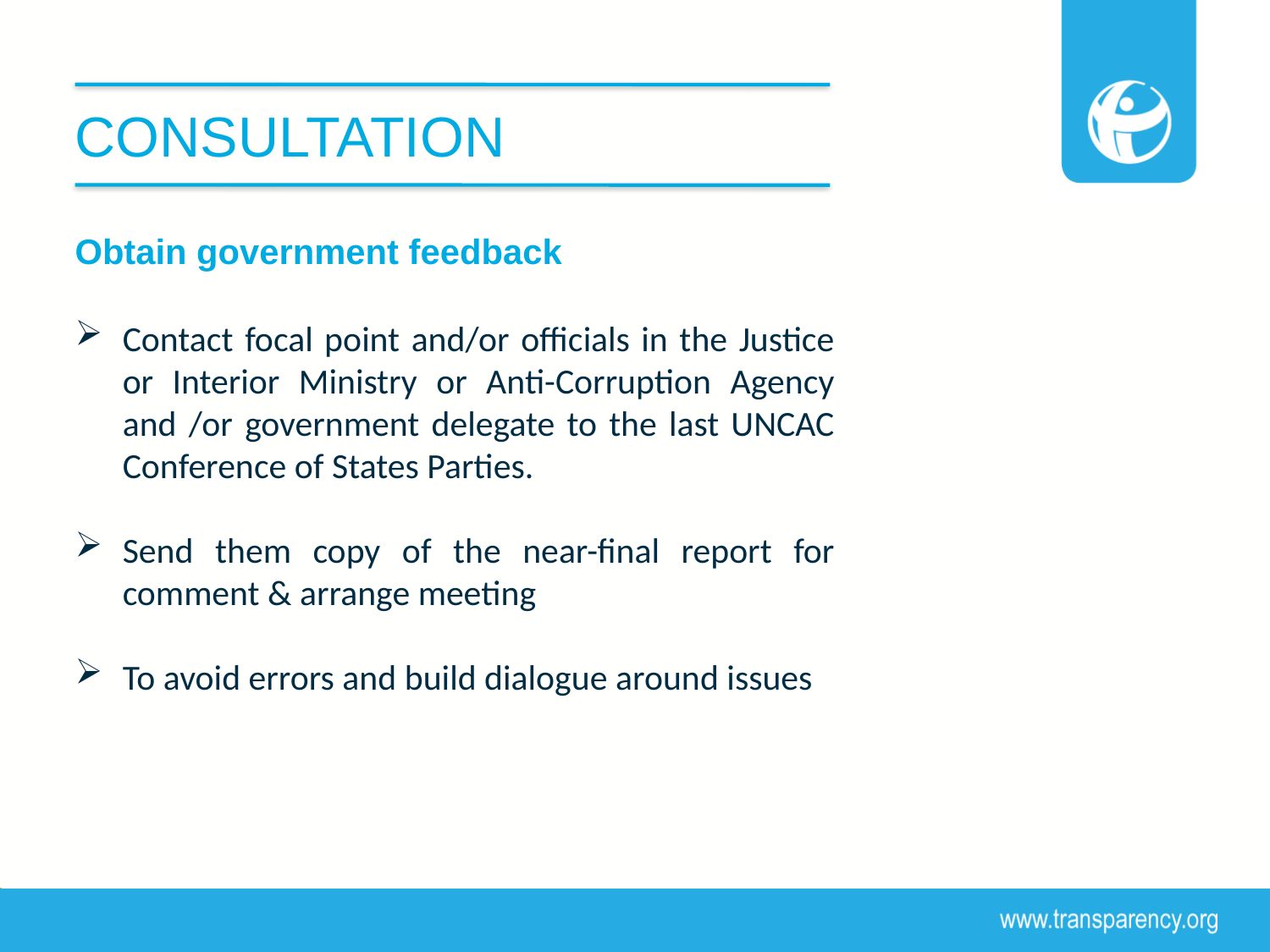

# Consultation
Obtain government feedback
Contact focal point and/or officials in the Justice or Interior Ministry or Anti-Corruption Agency and /or government delegate to the last UNCAC Conference of States Parties.

Send them copy of the near-final report for comment & arrange meeting

To avoid errors and build dialogue around issues